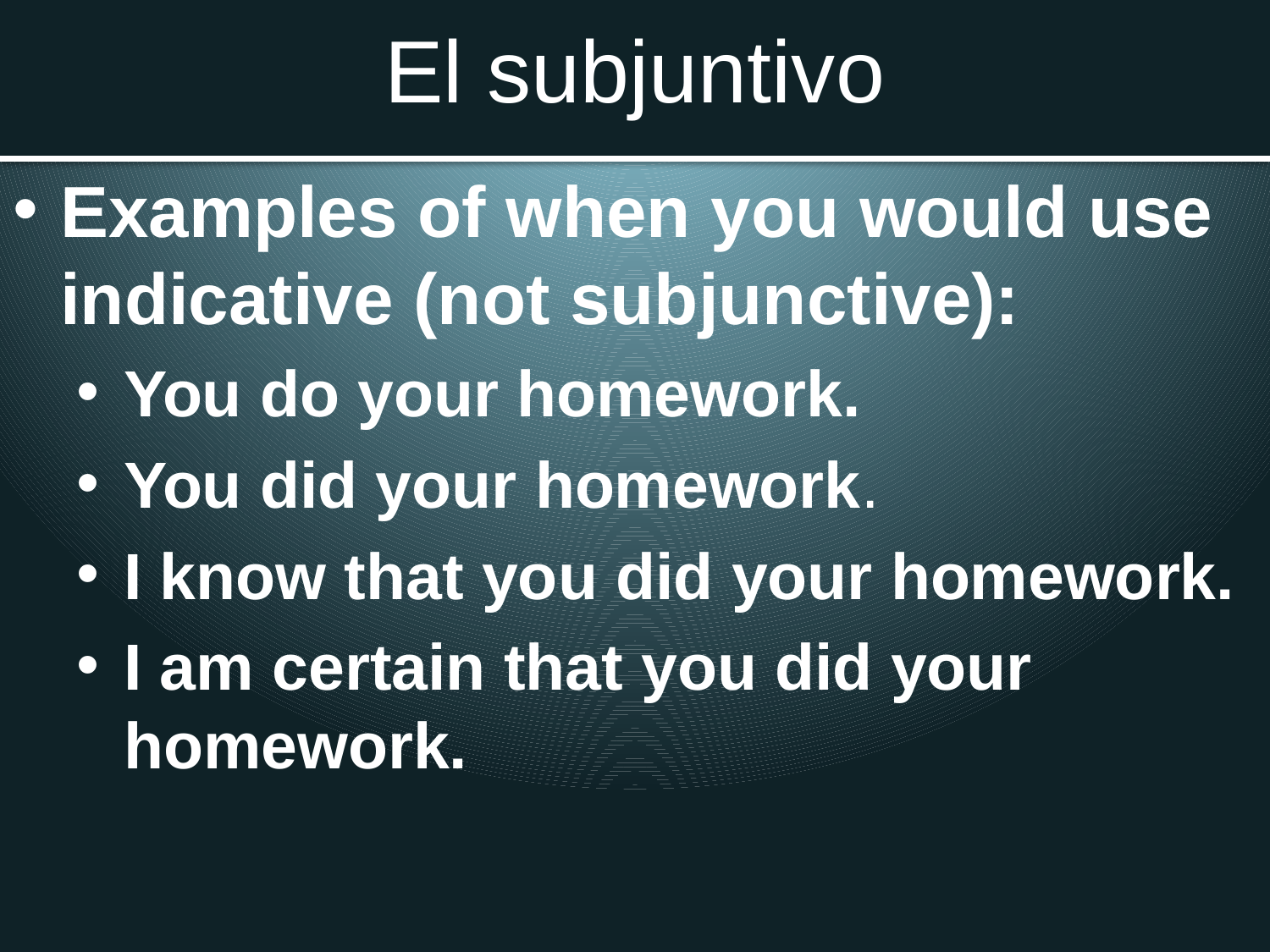

# El subjuntivo
Examples of when you would use indicative (not subjunctive):
You do your homework.
You did your homework.
I know that you did your homework.
I am certain that you did your homework.